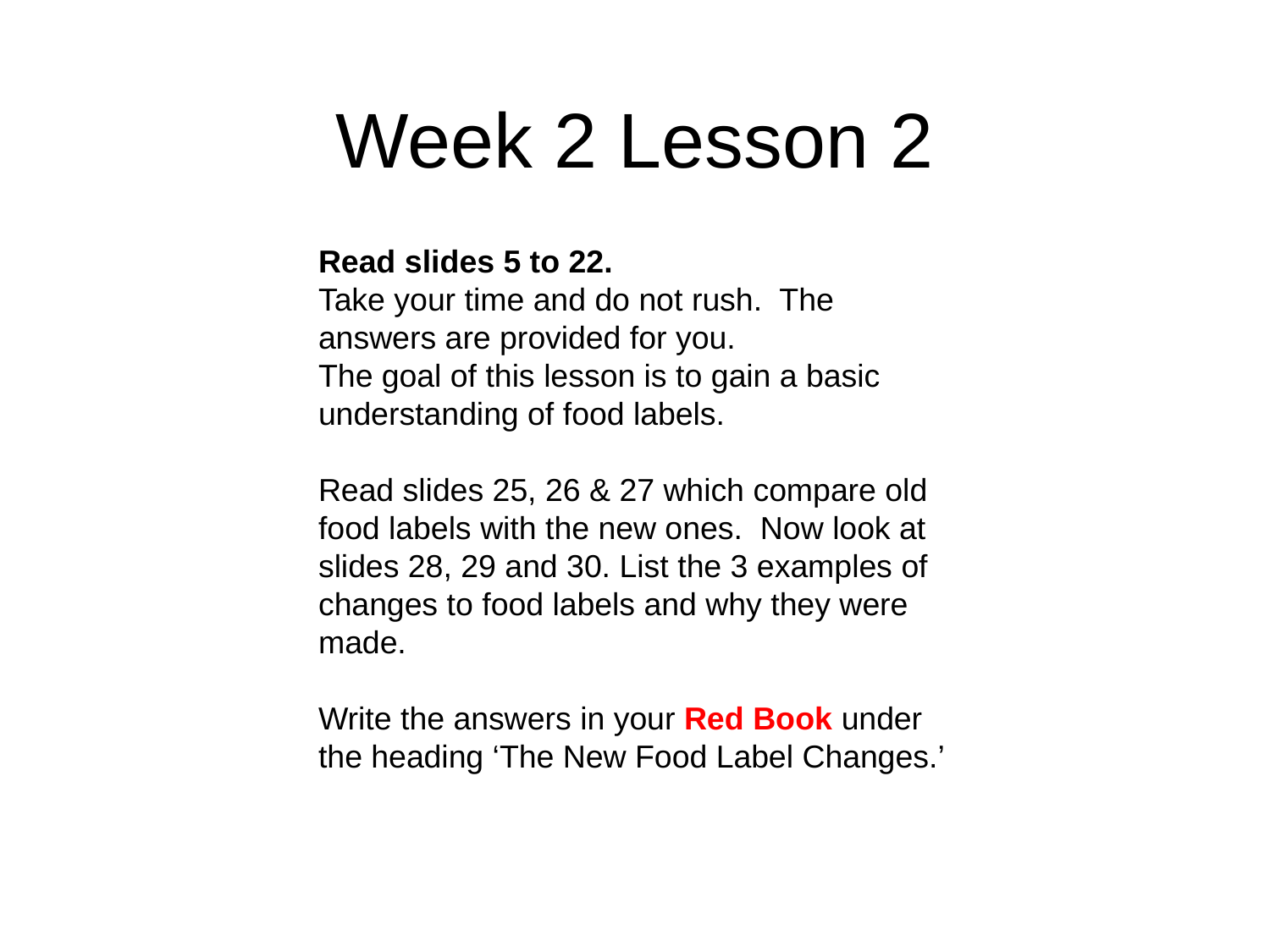

# Week 2 Lesson 2
Read slides 5 to 22.
Take your time and do not rush.  The answers are provided for you.
The goal of this lesson is to gain a basic understanding of food labels.

Read slides 25, 26 & 27 which compare old food labels with the new ones.  Now look at slides 28, 29 and 30. List the 3 examples of changes to food labels and why they were made.

Write the answers in your Red Book under the heading ‘The New Food Label Changes.’